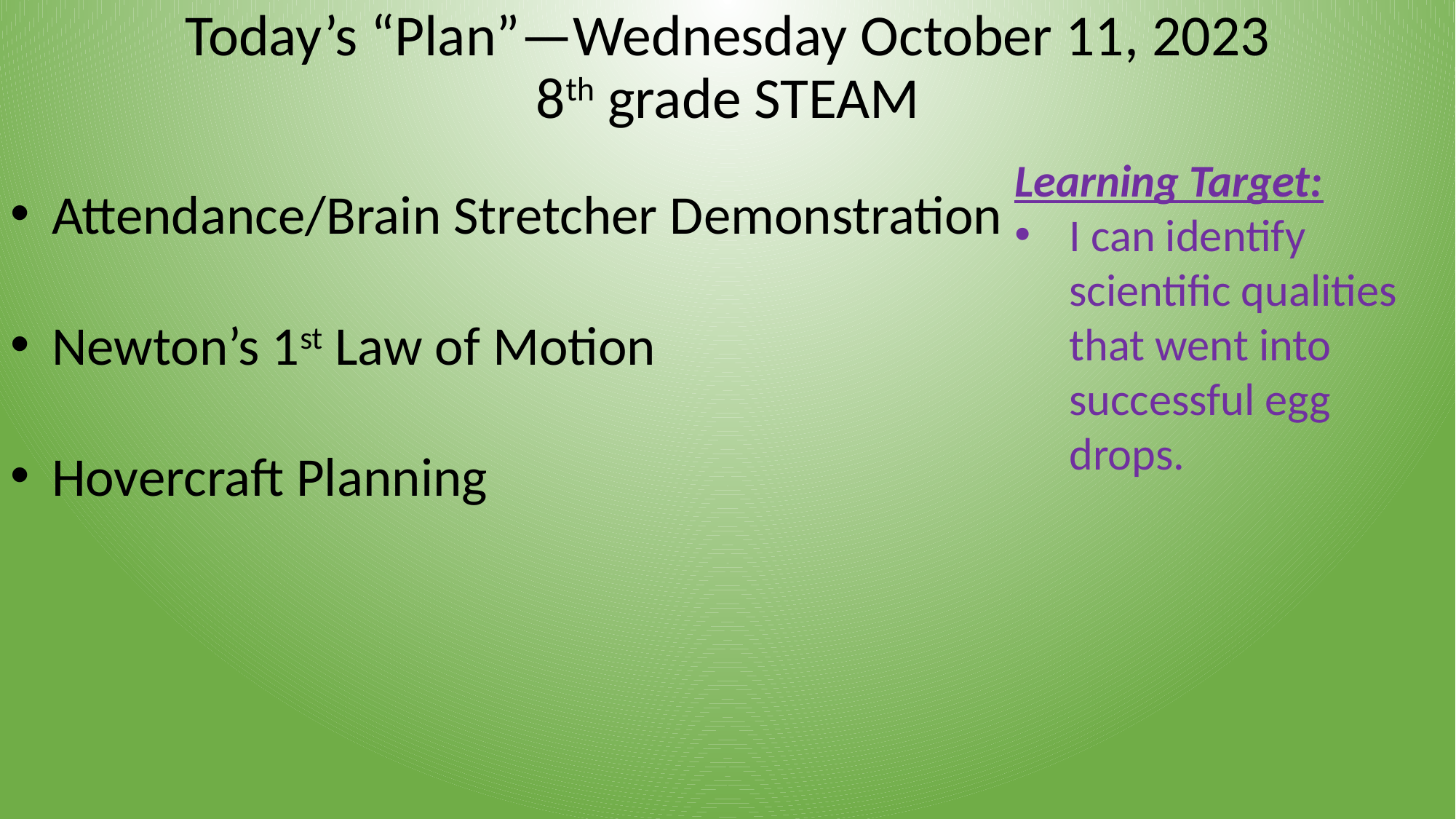

# Today’s “Plan”—Wednesday October 11, 2023 8th grade STEAM
Learning Target:
I can identify scientific qualities that went into successful egg drops.
Attendance/Brain Stretcher Demonstration
Newton’s 1st Law of Motion
Hovercraft Planning